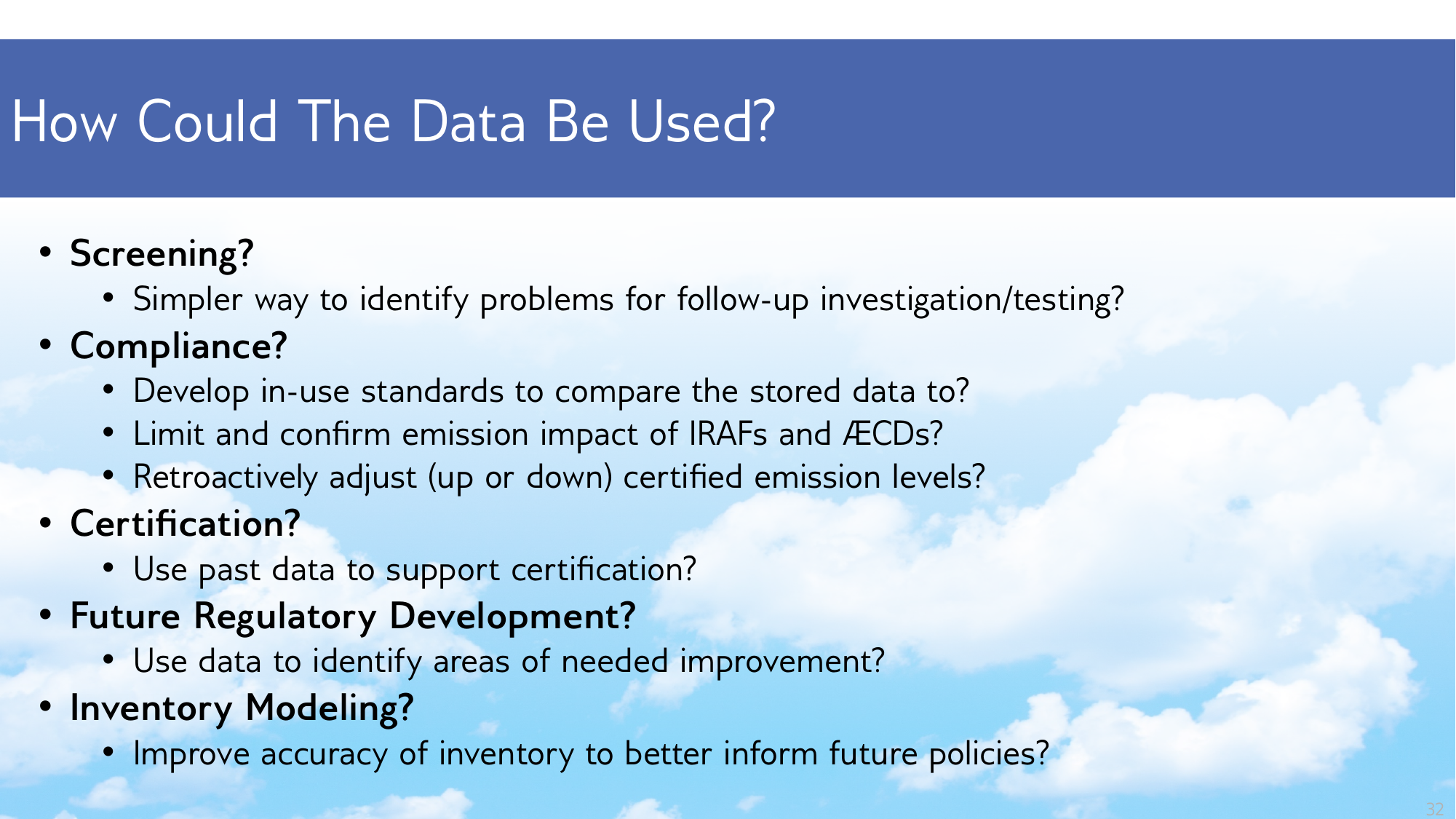

How Could The Data Be Used?
Screening?
Simpler way to identify problems for follow-up investigation/testing?
Compliance?
Develop in-use standards to compare the stored data to?
Limit and confirm emission impact of IRAFs and AECDs?
Retroactively adjust (up or down) certified emission levels?
Certification?
Use past data to support certification?
Future Regulatory Development?
Use data to identify areas of needed improvement?
Inventory Modeling?
Improve accuracy of inventory to better inform future policies?
32